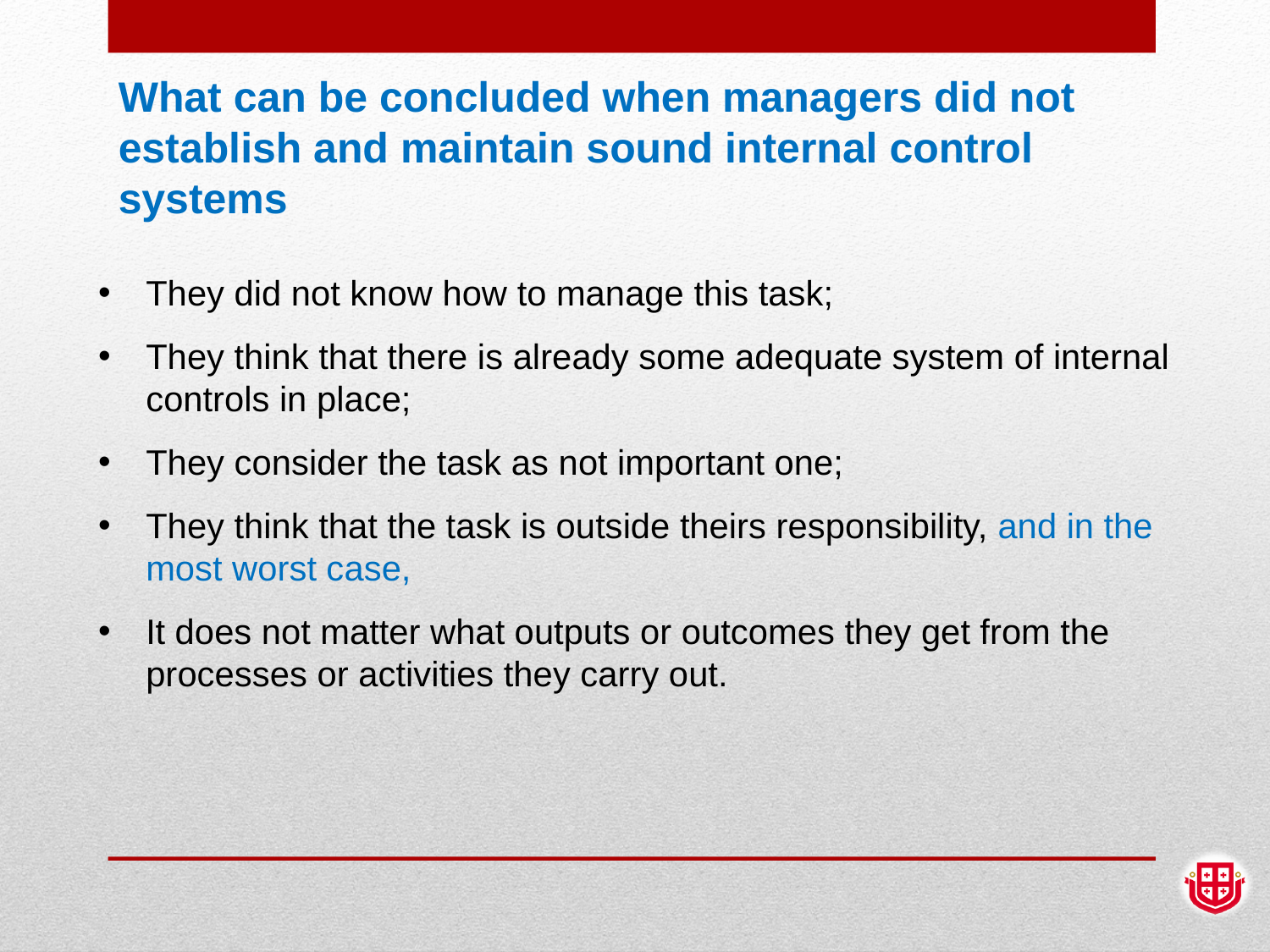

What can be concluded when managers did not establish and maintain sound internal control systems
They did not know how to manage this task;
They think that there is already some adequate system of internal controls in place;
They consider the task as not important one;
They think that the task is outside theirs responsibility, and in the most worst case,
It does not matter what outputs or outcomes they get from the processes or activities they carry out.